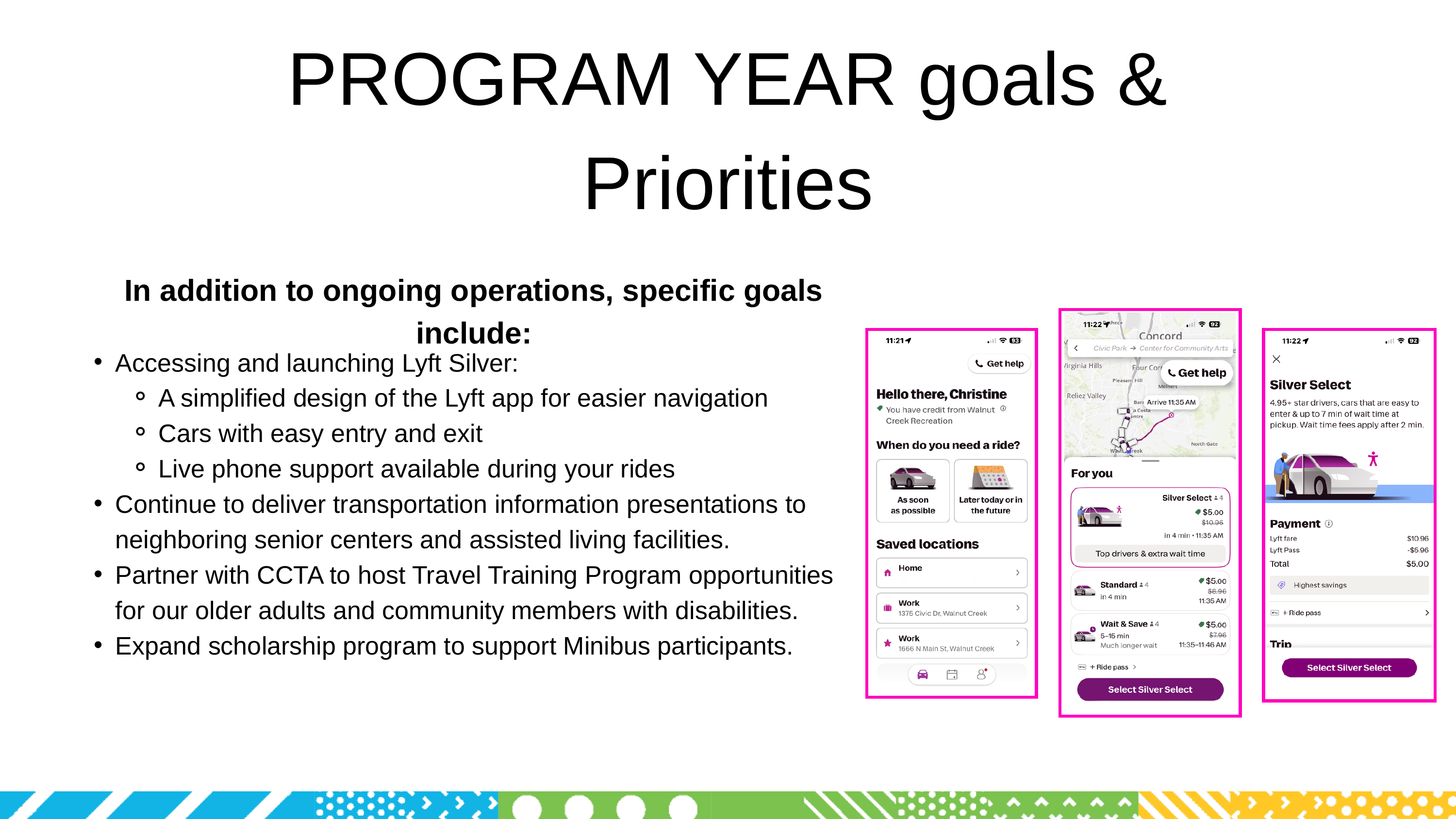

PROGRAM YEAR goals & Priorities
In addition to ongoing operations, specific goals include:

Accessing and launching Lyft Silver:
A simplified design of the Lyft app for easier navigation
Cars with easy entry and exit
Live phone support available during your rides
Continue to deliver transportation information presentations to neighboring senior centers and assisted living facilities.
Partner with CCTA to host Travel Training Program opportunities for our older adults and community members with disabilities.
Expand scholarship program to support Minibus participants.